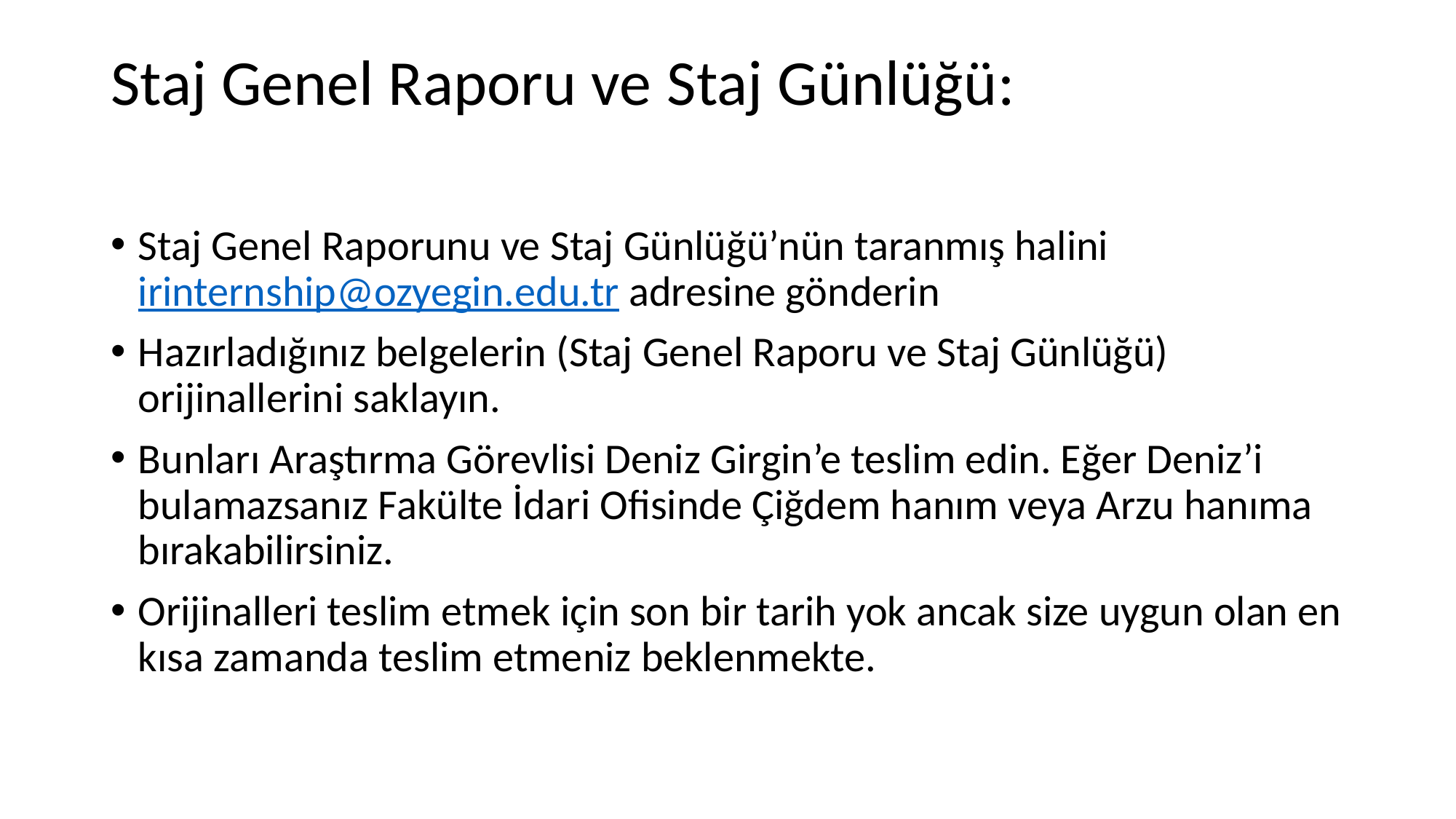

# Staj Genel Raporu ve Staj Günlüğü:
Staj Genel Raporunu ve Staj Günlüğü’nün taranmış halini irinternship@ozyegin.edu.tr adresine gönderin
Hazırladığınız belgelerin (Staj Genel Raporu ve Staj Günlüğü) orijinallerini saklayın.
Bunları Araştırma Görevlisi Deniz Girgin’e teslim edin. Eğer Deniz’i bulamazsanız Fakülte İdari Ofisinde Çiğdem hanım veya Arzu hanıma bırakabilirsiniz.
Orijinalleri teslim etmek için son bir tarih yok ancak size uygun olan en kısa zamanda teslim etmeniz beklenmekte.